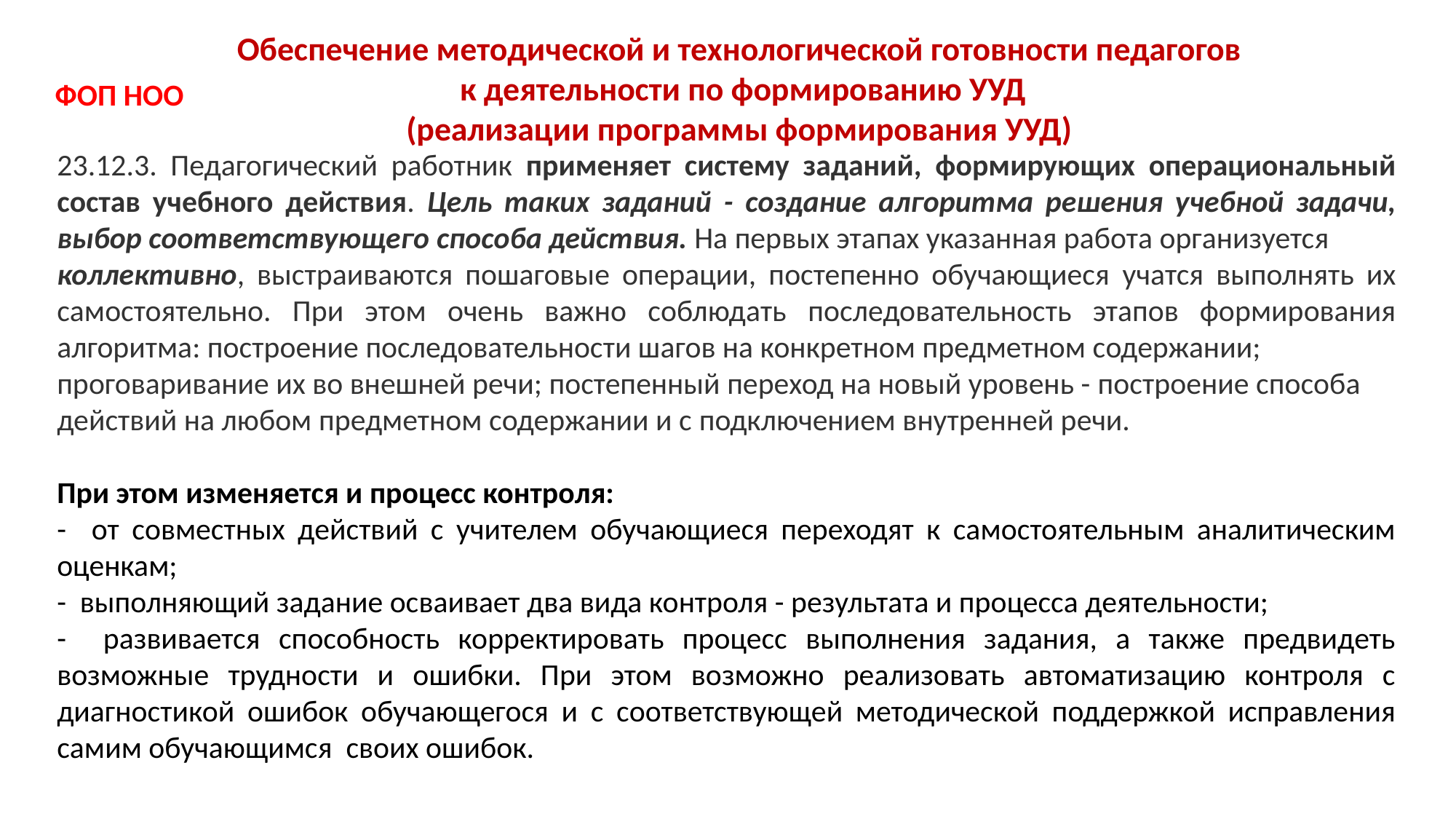

Обеспечение методической и технологической готовности педагогов
 к деятельности по формированию УУД
(реализации программы формирования УУД)
ФОП НОО
23.12.3. Педагогический работник применяет систему заданий, формирующих операциональный состав учебного действия. Цель таких заданий - создание алгоритма решения учебной задачи, выбор соответствующего способа действия. На первых этапах указанная работа организуется
коллективно, выстраиваются пошаговые операции, постепенно обучающиеся учатся выполнять их самостоятельно. При этом очень важно соблюдать последовательность этапов формирования алгоритма: построение последовательности шагов на конкретном предметном содержании;
проговаривание их во внешней речи; постепенный переход на новый уровень - построение способа действий на любом предметном содержании и с подключением внутренней речи.

При этом изменяется и процесс контроля:
-  от совместных действий с учителем обучающиеся переходят к самостоятельным аналитическим оценкам;
-  выполняющий задание осваивает два вида контроля - результата и процесса деятельности;
-  развивается способность корректировать процесс выполнения задания, а также предвидеть возможные трудности и ошибки. При этом возможно реализовать автоматизацию контроля с диагностикой ошибок обучающегося и с соответствующей методической поддержкой исправления самим обучающимся  своих ошибок.